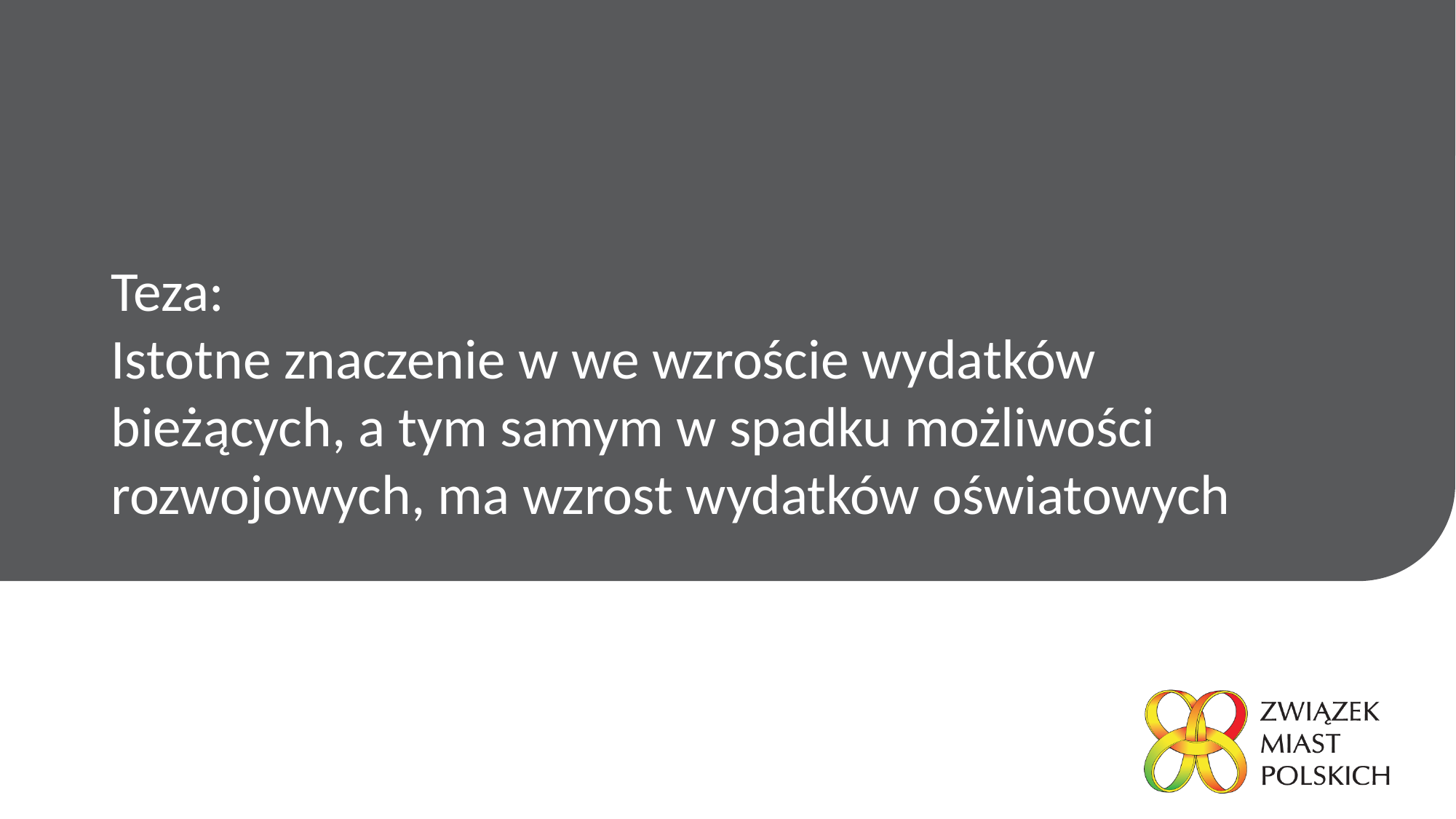

# Teza: Istotne znaczenie w we wzroście wydatków bieżących, a tym samym w spadku możliwości rozwojowych, ma wzrost wydatków oświatowych